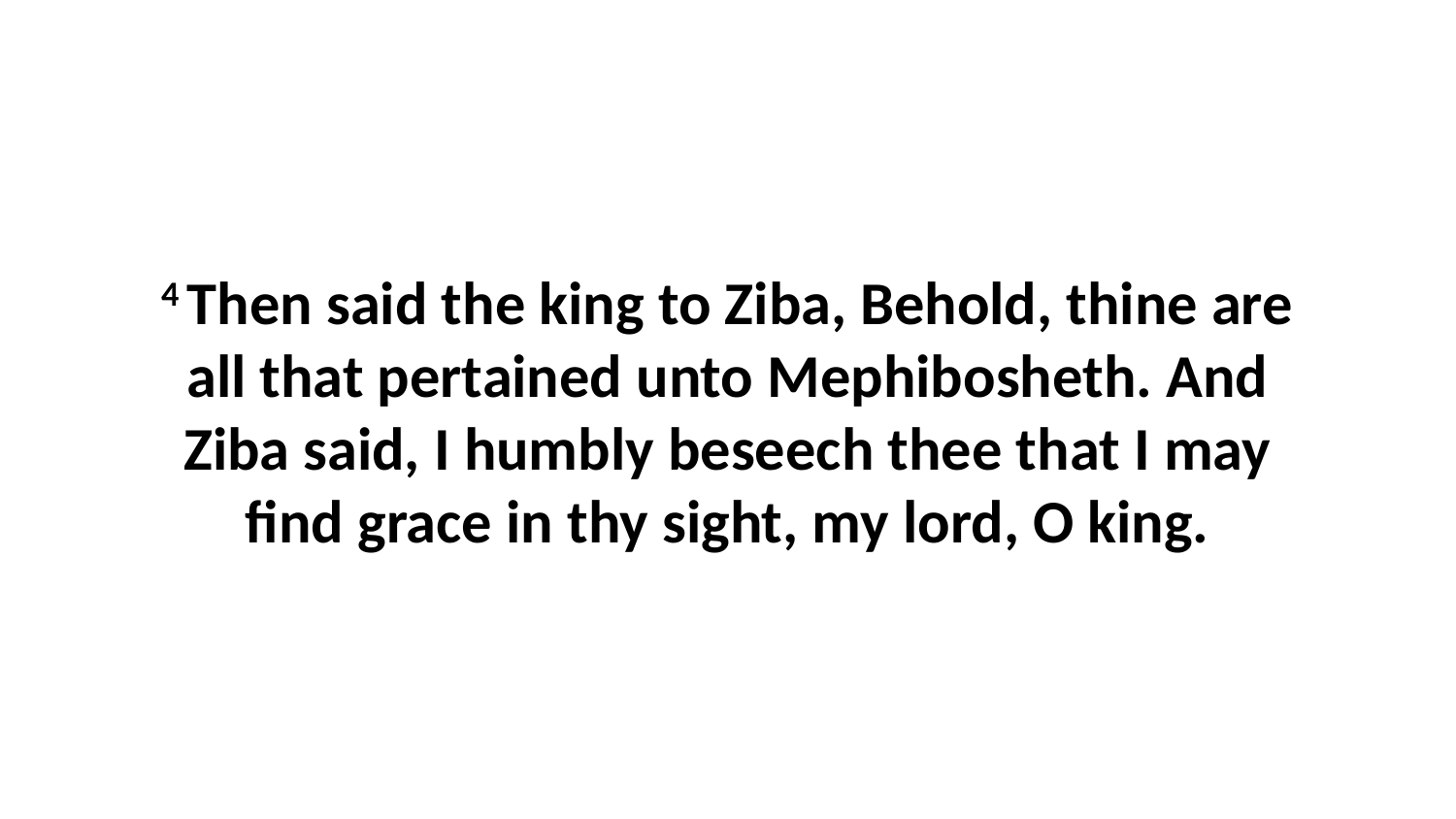

4 Then said the king to Ziba, Behold, thine are all that pertained unto Mephibosheth. And Ziba said, I humbly beseech thee that I may find grace in thy sight, my lord, O king.